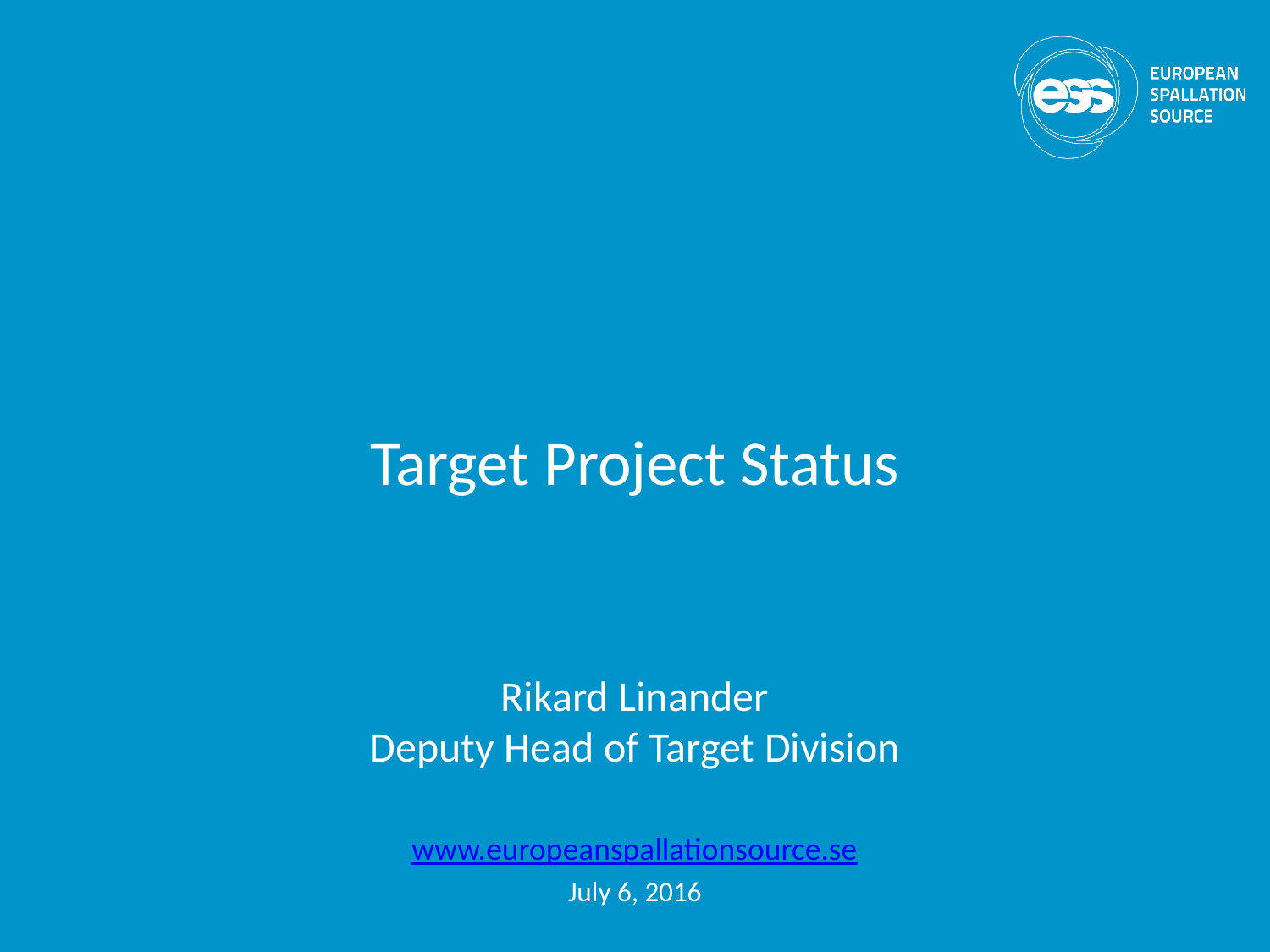

Target Project Status
Rikard Linander
Deputy Head of Target Division

www.europeanspallationsource.se
July 6, 2016